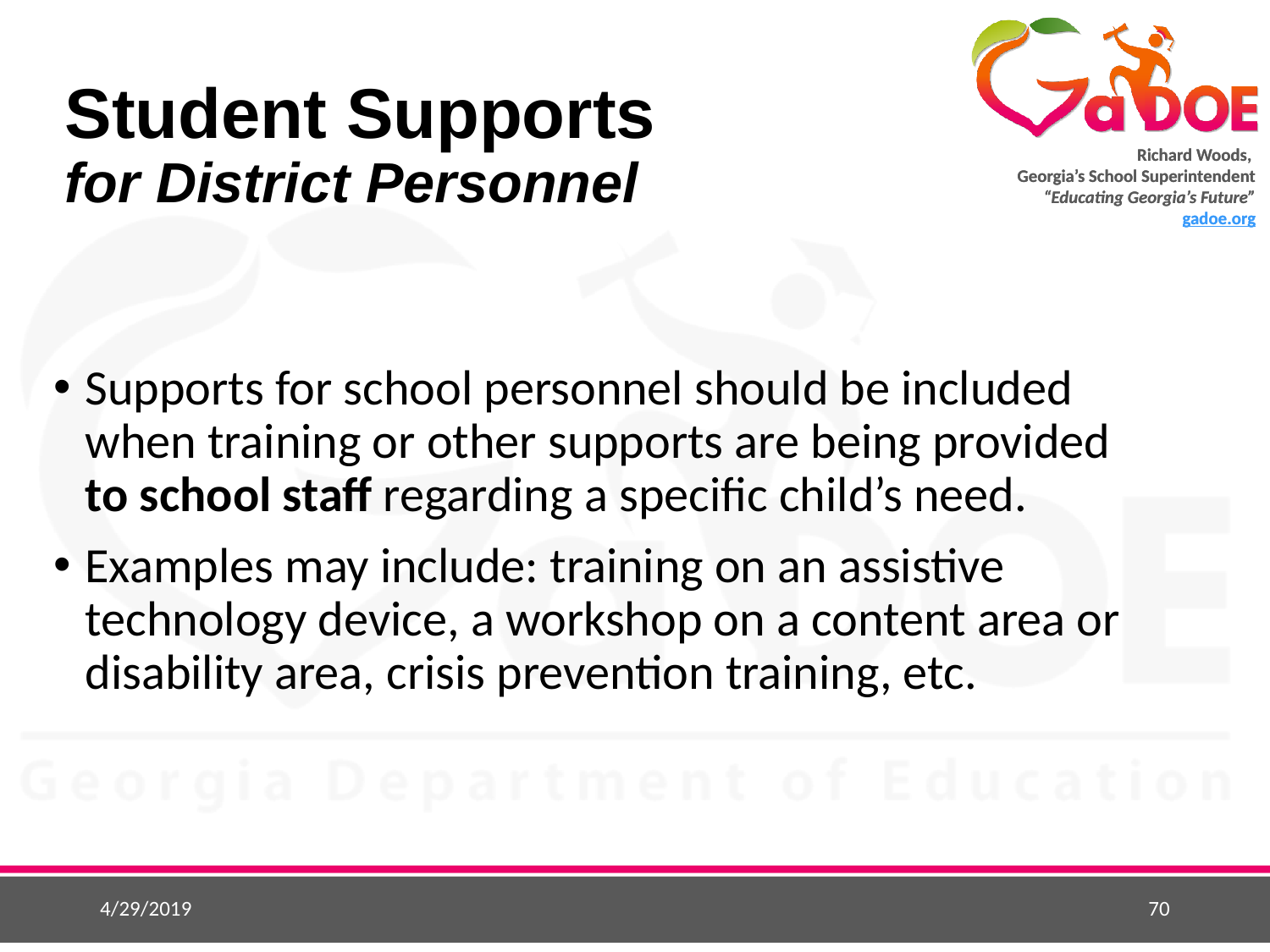

# Student Supports for District Personnel

Supports for school personnel should be included when training or other supports are being provided to school staff regarding a specific child’s need.
Examples may include: training on an assistive technology device, a workshop on a content area or disability area, crisis prevention training, etc.
4/29/2019
70